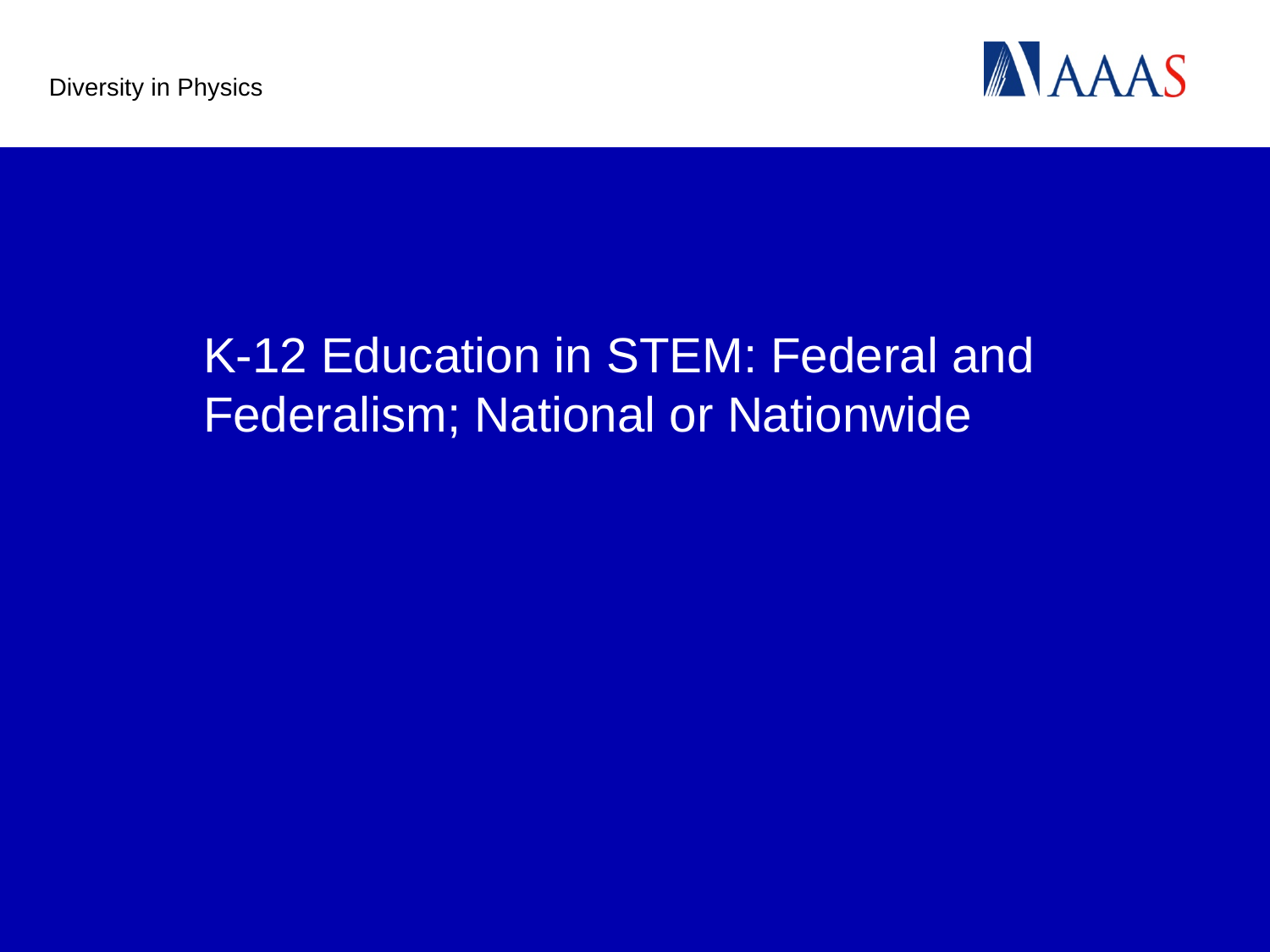

Diversity in Physics
# K-12 Education in STEM: Federal and Federalism; National or Nationwide